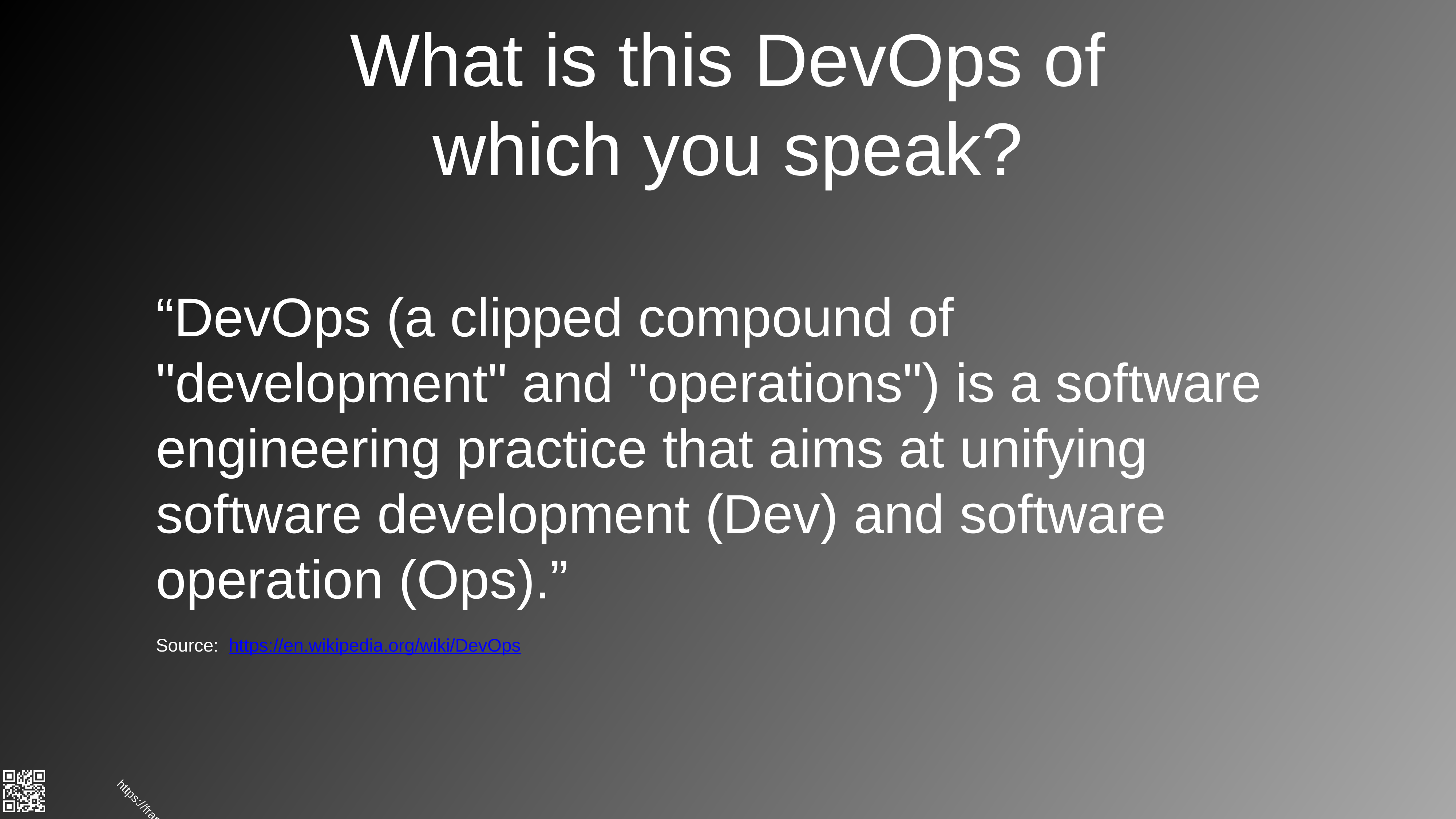

# What is this DevOps of which you speak?
“DevOps (a clipped compound of "development" and "operations") is a software engineering practice that aims at unifying software development (Dev) and software operation (Ops).”
Source:  https://en.wikipedia.org/wiki/DevOps